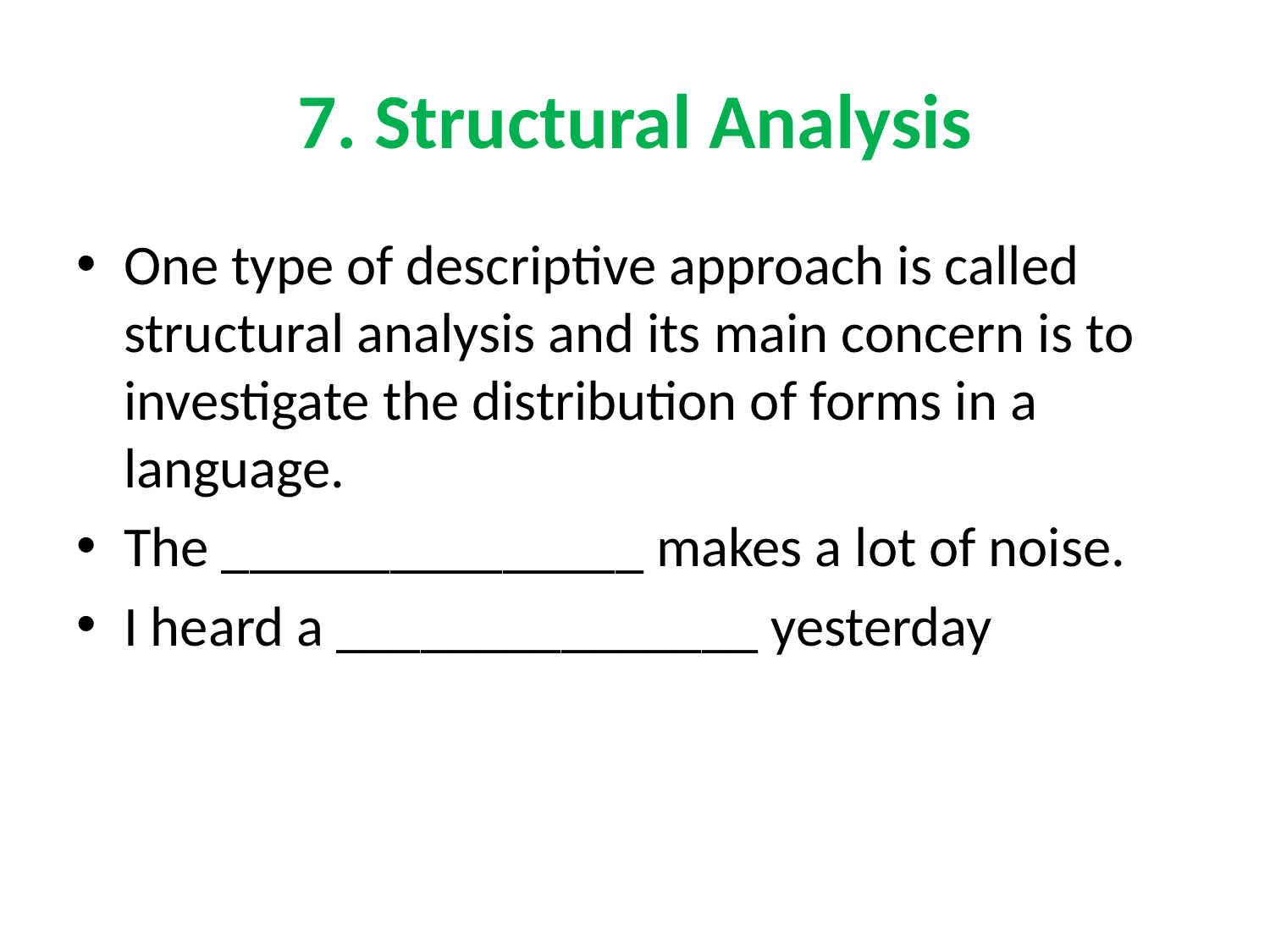

# 7. Structural Analysis
One type of descriptive approach is called structural analysis and its main concern is to investigate the distribution of forms in a language.
The _______________ makes a lot of noise.
I heard a _______________ yesterday